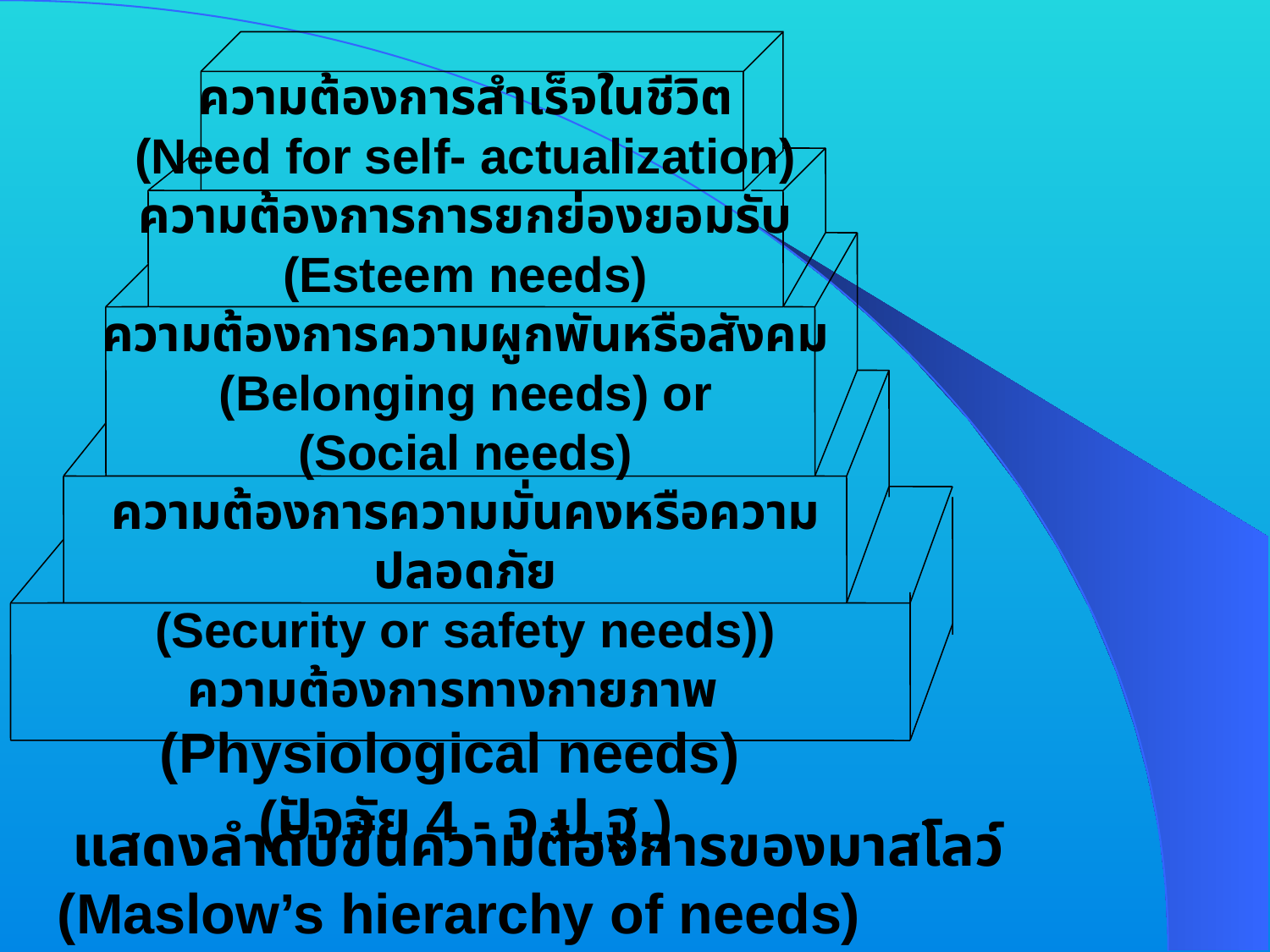

ความต้องการสำเร็จในชีวิต
(Need for self- actualization)
ความต้องการการยกย่องยอมรับ
(Esteem needs)
ความต้องการความผูกพันหรือสังคม
(Belonging needs) or
(Social needs)
ความต้องการความมั่นคงหรือความปลอดภัย
(Security or safety needs))
ความต้องการทางกายภาพ
(Physiological needs)   (ปัจจัย 4 - จ.ป.ฐ.)

 แสดงลำดับขั้นความต้องการของมาสโลว์ (Maslow’s hierarchy of needs)